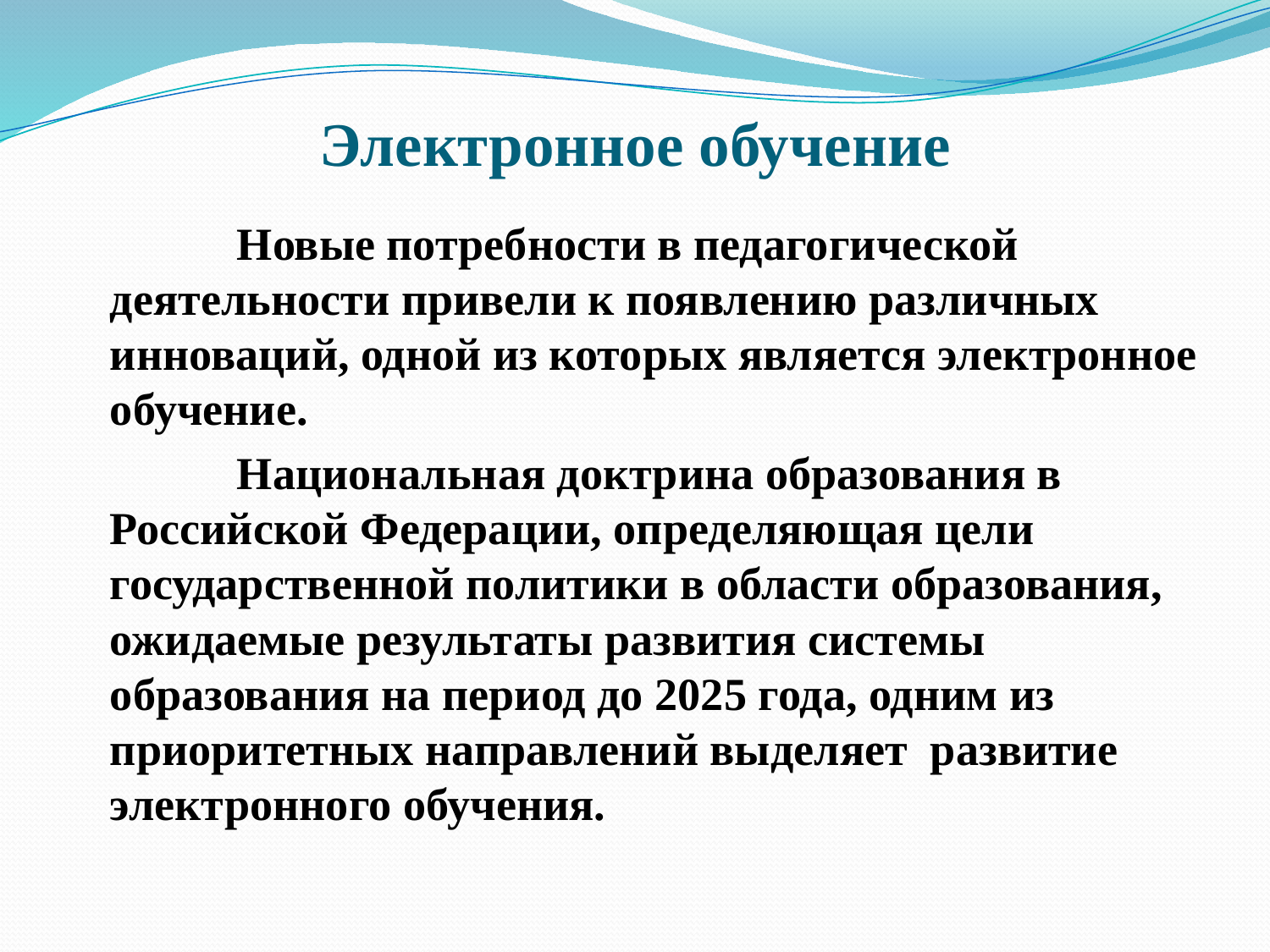

# Электронное обучение
		Новые потребности в педагогической деятельности привели к появлению различных инноваций, одной из которых является электронное обучение.
		Национальная доктрина образования в Российской Федерации, определяющая цели государственной политики в области образования, ожидаемые результаты развития системы образования на период до 2025 года, одним из приоритетных направлений выделяет  развитие электронного обучения.